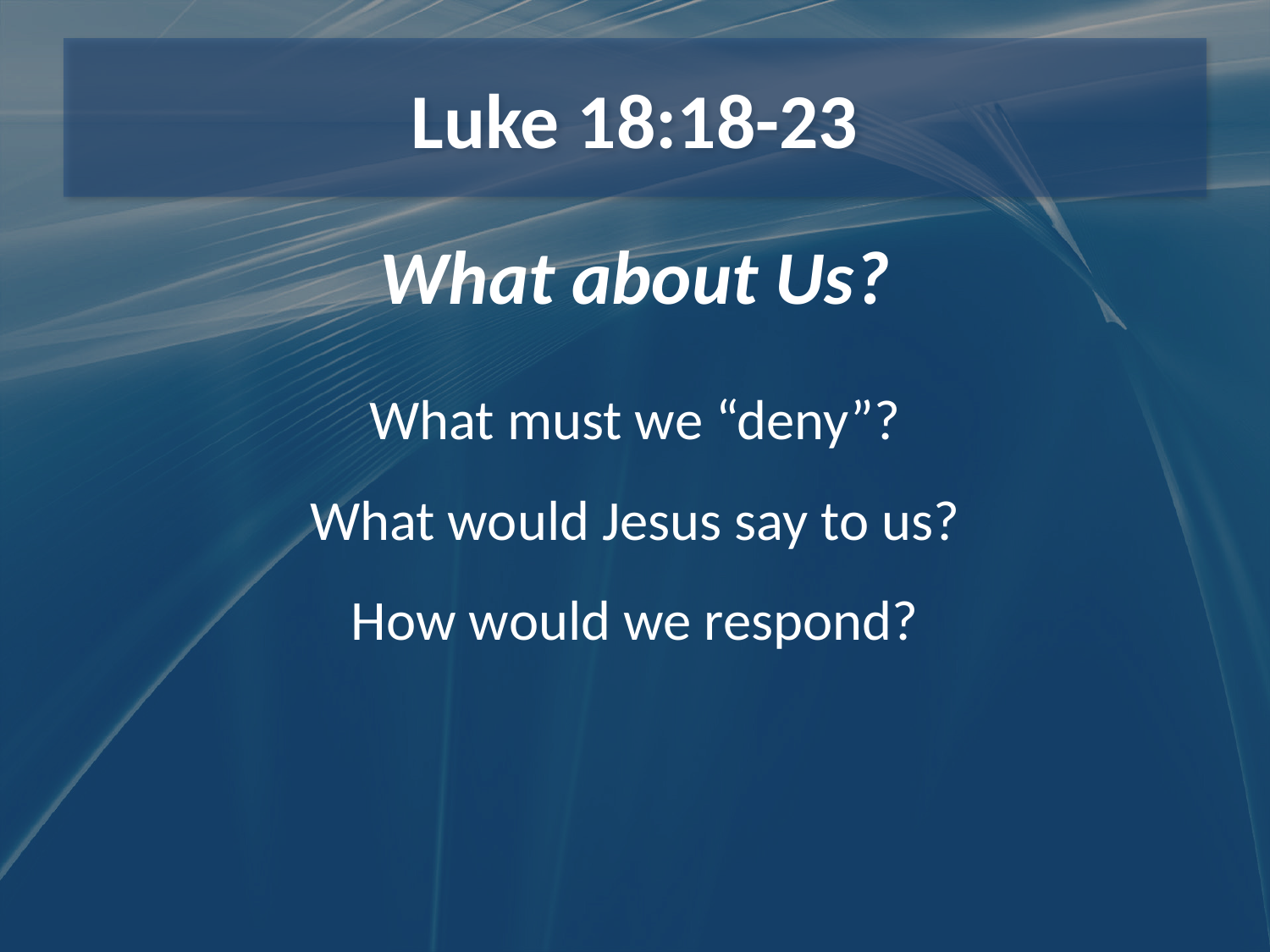

# Luke 18:18-23
What about Us?
What must we “deny”?
What would Jesus say to us?
How would we respond?